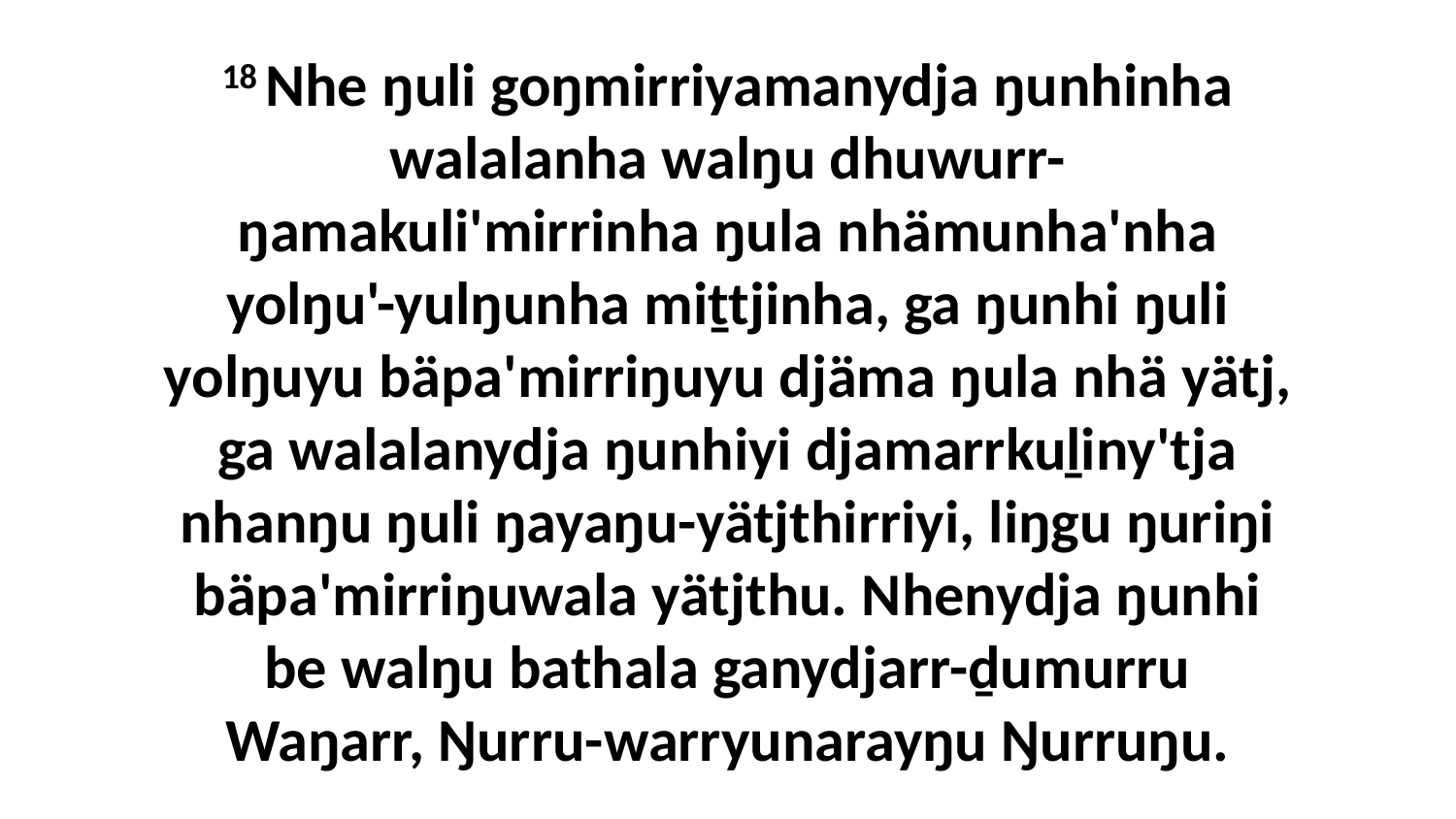

18 Nhe ŋuli goŋmirriyamanydja ŋunhinha walalanha walŋu dhuwurr-ŋamakuli'mirrinha ŋula nhämunha'nha yolŋu'-yulŋunha miṯtjinha, ga ŋunhi ŋuli yolŋuyu bäpa'mirriŋuyu djäma ŋula nhä yätj, ga walalanydja ŋunhiyi djamarrkuḻiny'tja nhanŋu ŋuli ŋayaŋu-yätjthirriyi, liŋgu ŋuriŋi bäpa'mirriŋuwala yätjthu. Nhenydja ŋunhi be walŋu bathala ganydjarr-ḏumurru Waŋarr, Ŋurru-warryunarayŋu Ŋurruŋu.